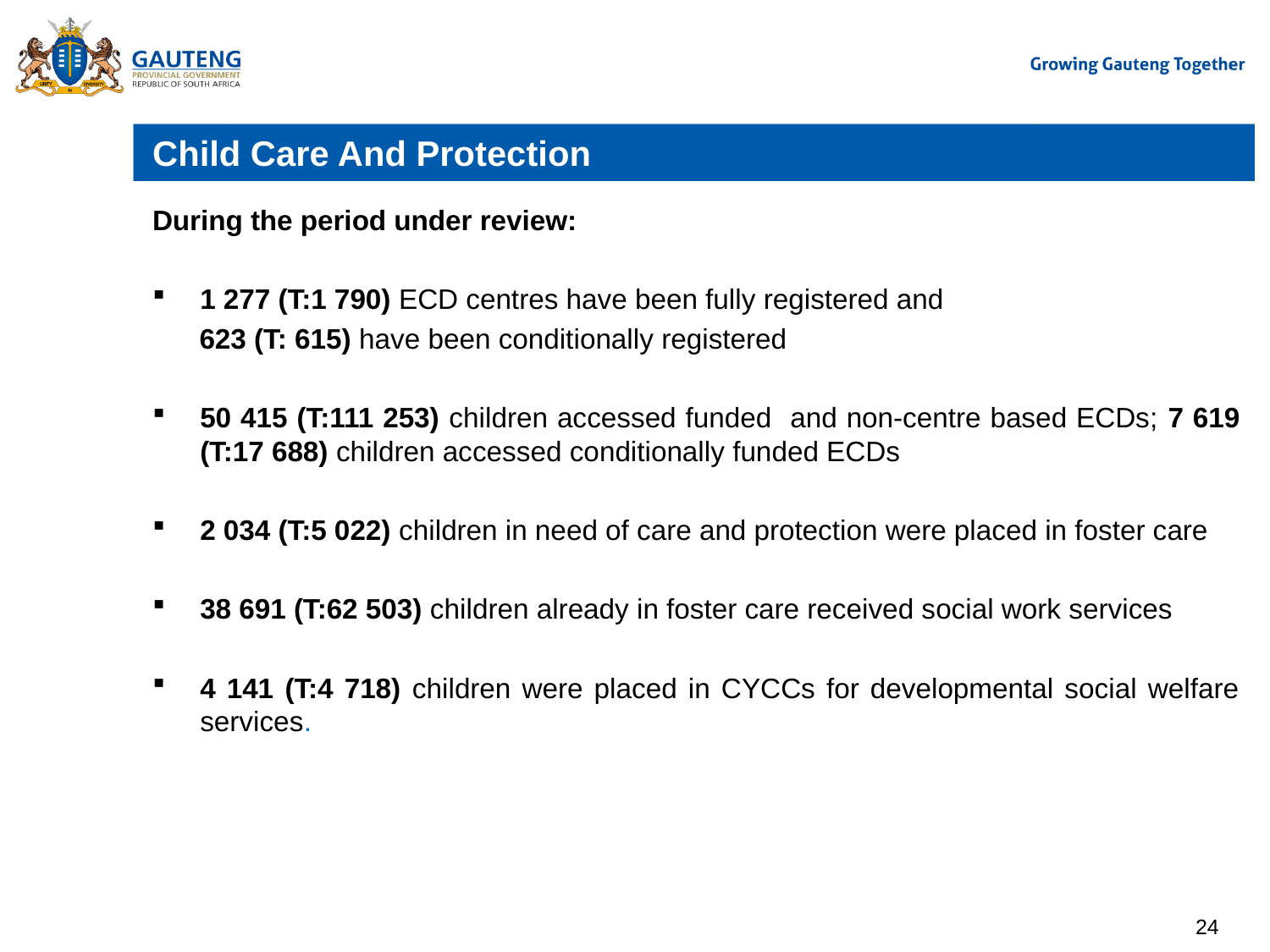

# Child Care And Protection
During the period under review:

1 277 (T:1 790) ECD centres have been fully registered and
     623 (T: 615) have been conditionally registered

50 415 (T:111 253) children accessed funded  and non-centre based ECDs; 7 619 (T:17 688) children accessed conditionally funded ECDs

2 034 (T:5 022) children in need of care and protection were placed in foster care

38 691 (T:62 503) children already in foster care received social work services

4 141 (T:4 718) children were placed in CYCCs for developmental social welfare services.

24